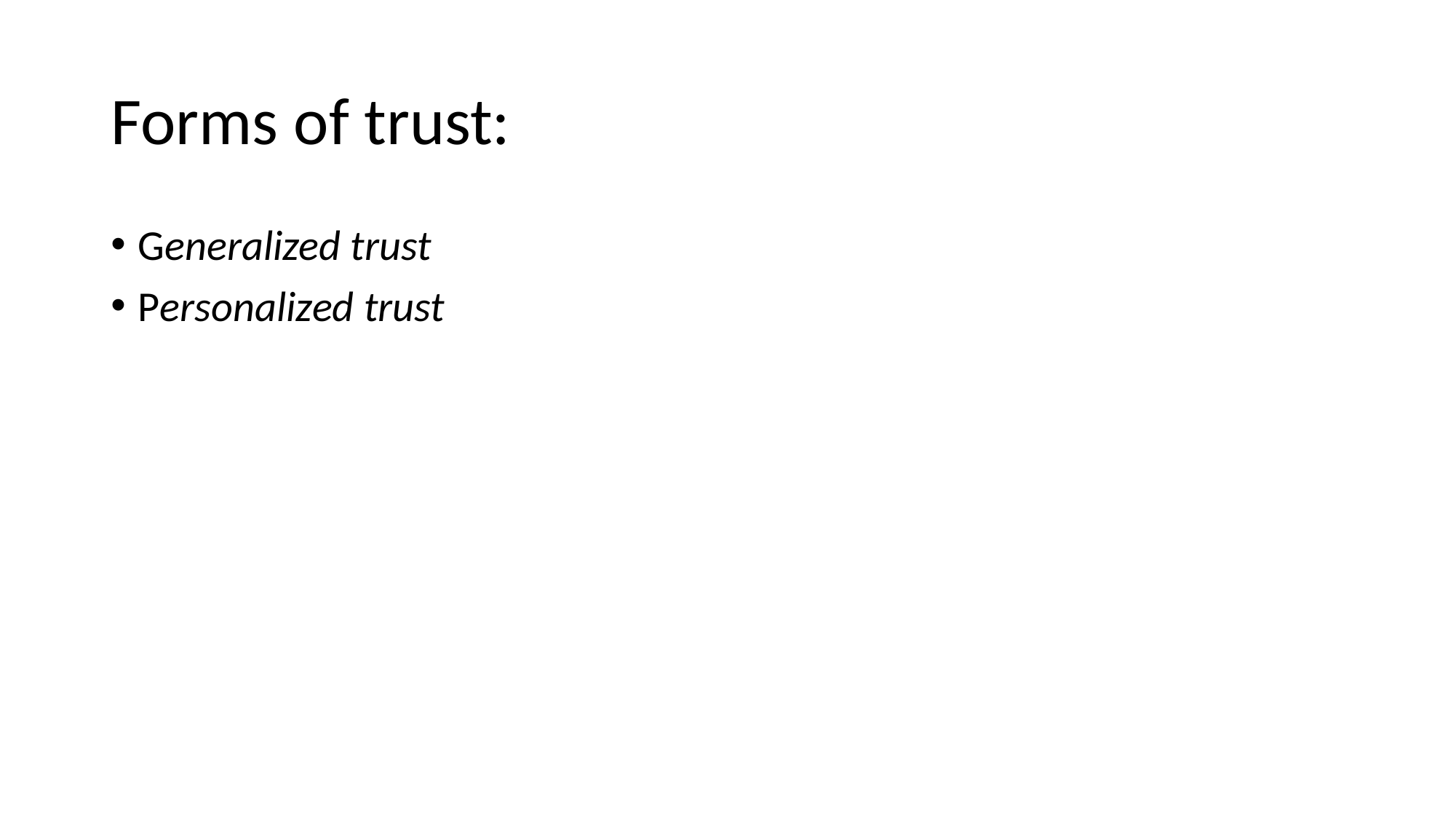

# Forms of trust:
Generalized trust
Personalized trust